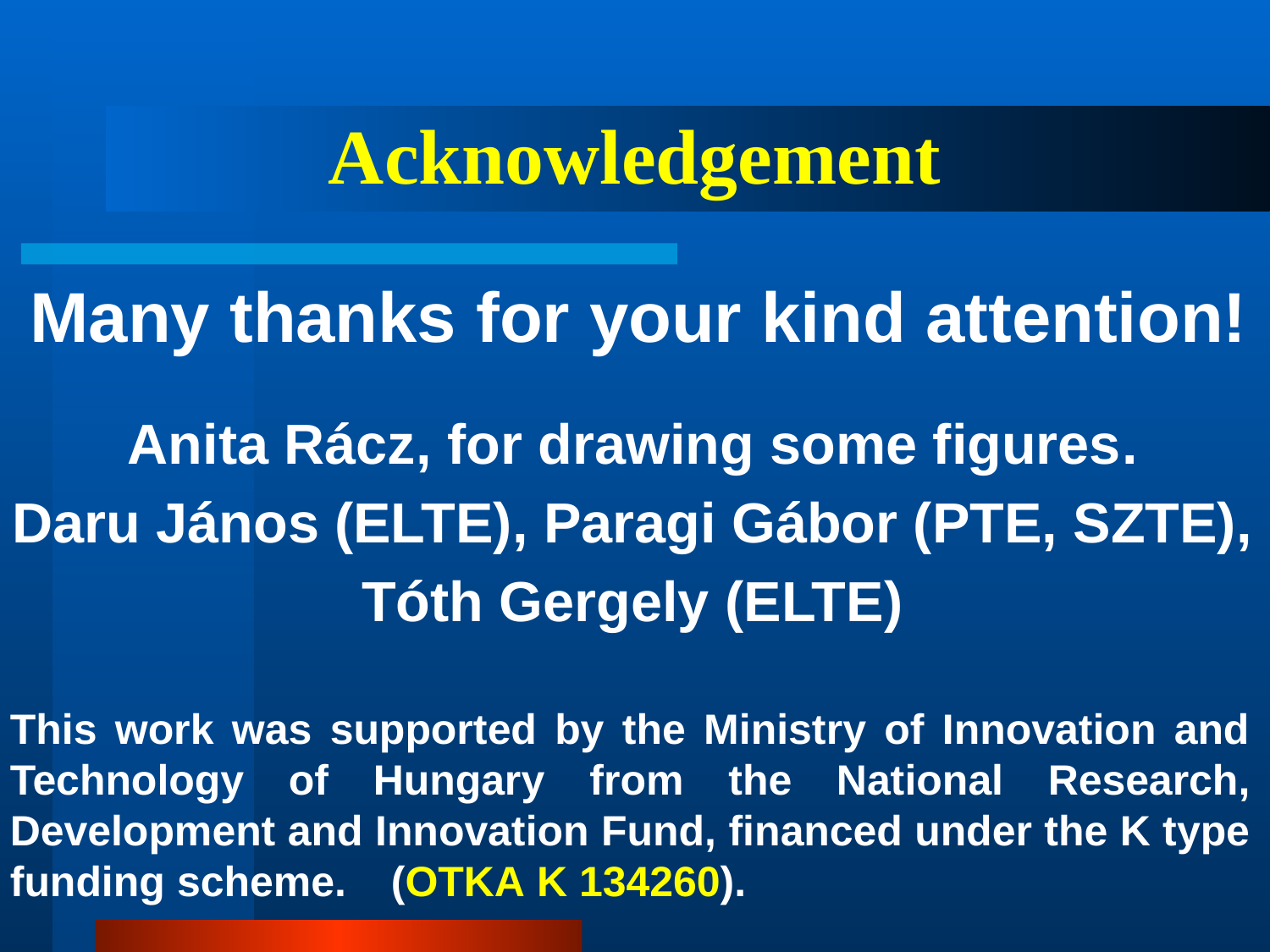

# Acknowledgement
 Many thanks for your kind attention!

Anita Rácz, for drawing some figures.
Daru János (ELTE), Paragi Gábor (PTE, SZTE),
Tóth Gergely (ELTE)

This work was supported by the Ministry of Innovation and Technology of Hungary from the National Research, Development and Innovation Fund, financed under the K type funding scheme. 	(OTKA K 134260).